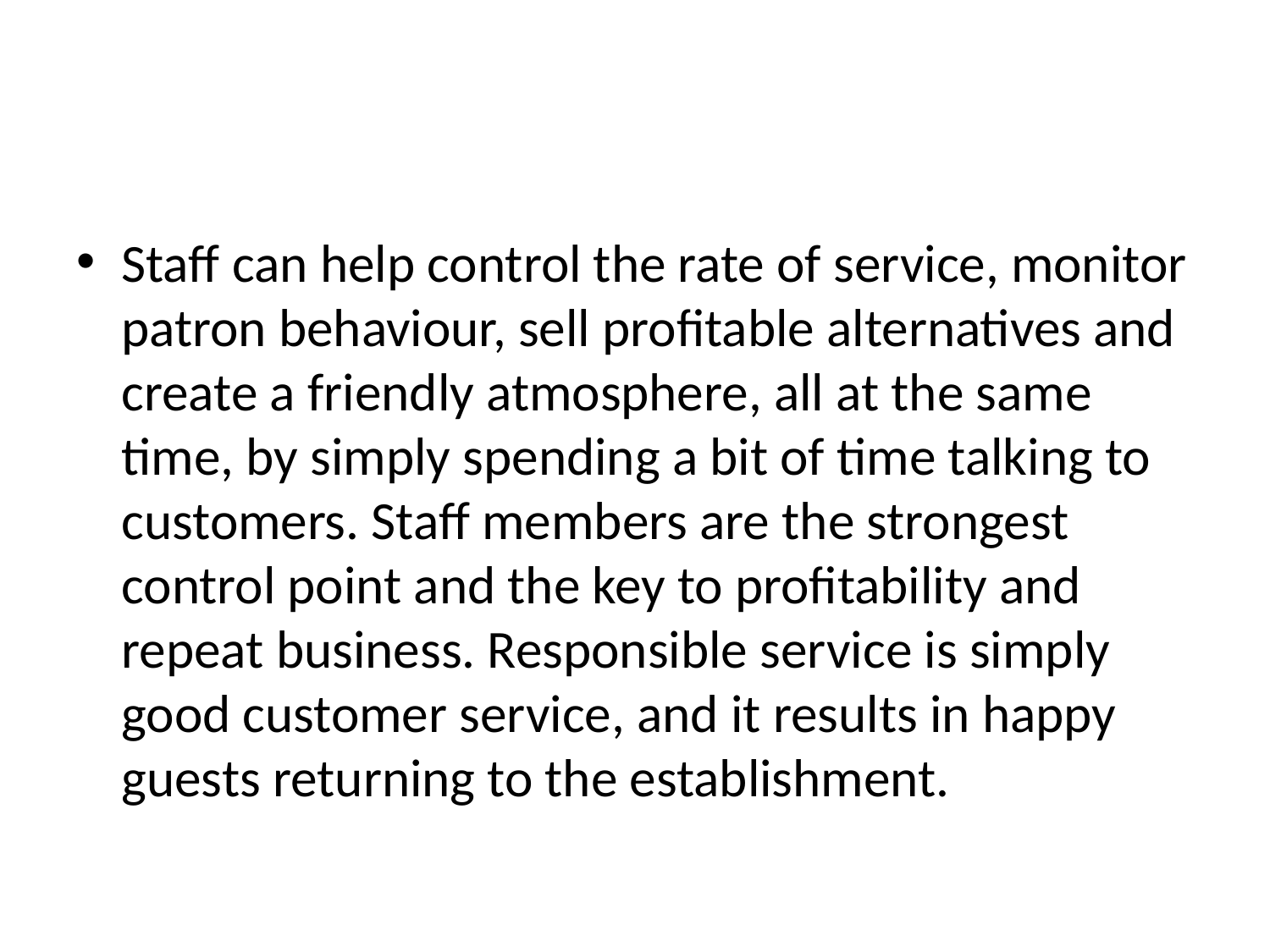

#
Staff can help control the rate of service, monitor patron behaviour, sell profitable alternatives and create a friendly atmosphere, all at the same time, by simply spending a bit of time talking to customers. Staff members are the strongest control point and the key to profitability and repeat business. Responsible service is simply good customer service, and it results in happy guests returning to the establishment.